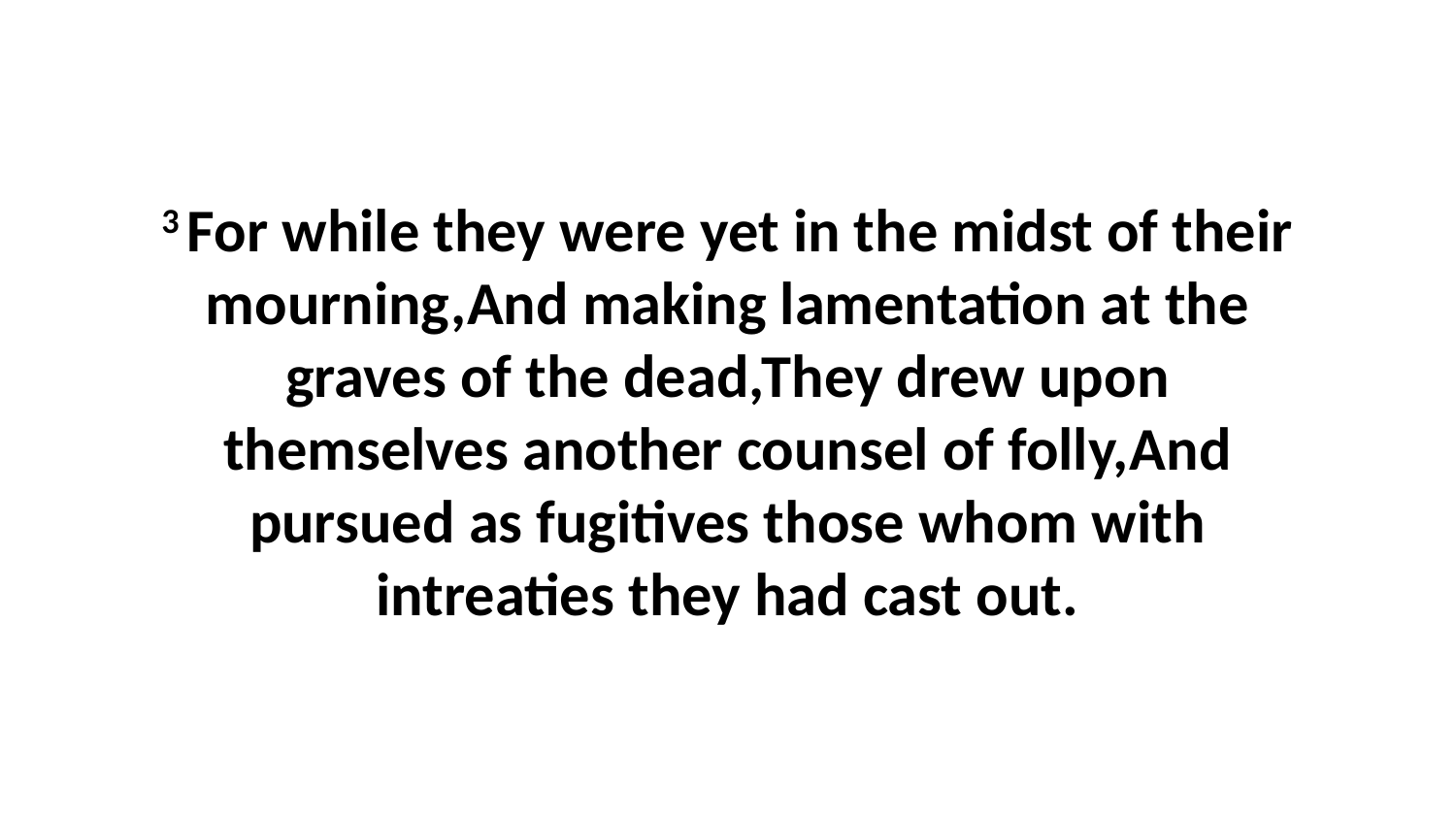

3 For while they were yet in the midst of their mourning,And making lamentation at the graves of the dead,They drew upon themselves another counsel of folly,And pursued as fugitives those whom with intreaties they had cast out.